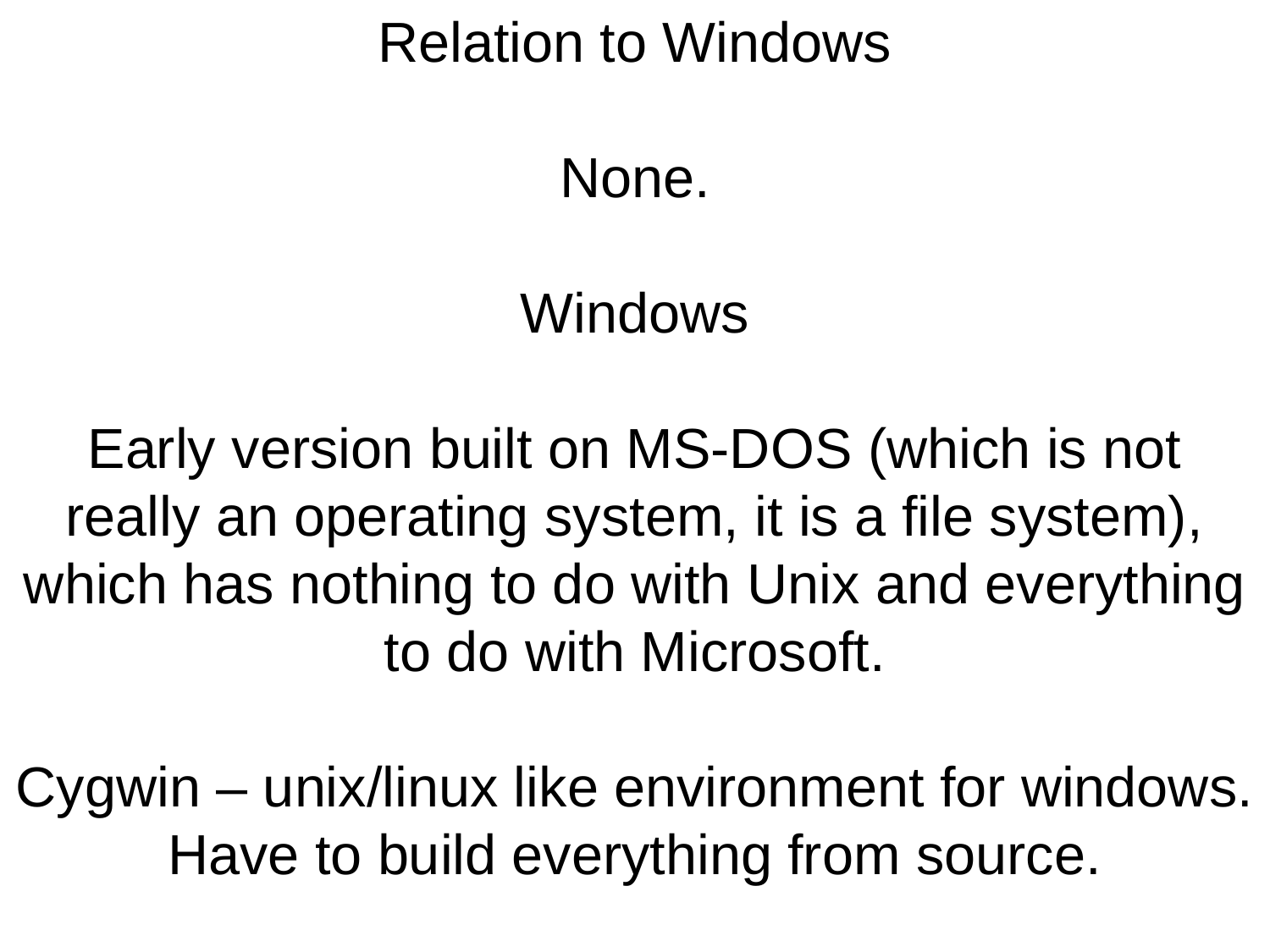

Relation to Windows

None.

Windows

Early version built on MS-DOS (which is not really an operating system, it is a file system), which has nothing to do with Unix and everything to do with Microsoft.

Cygwin – unix/linux like environment for windows. Have to build everything from source.